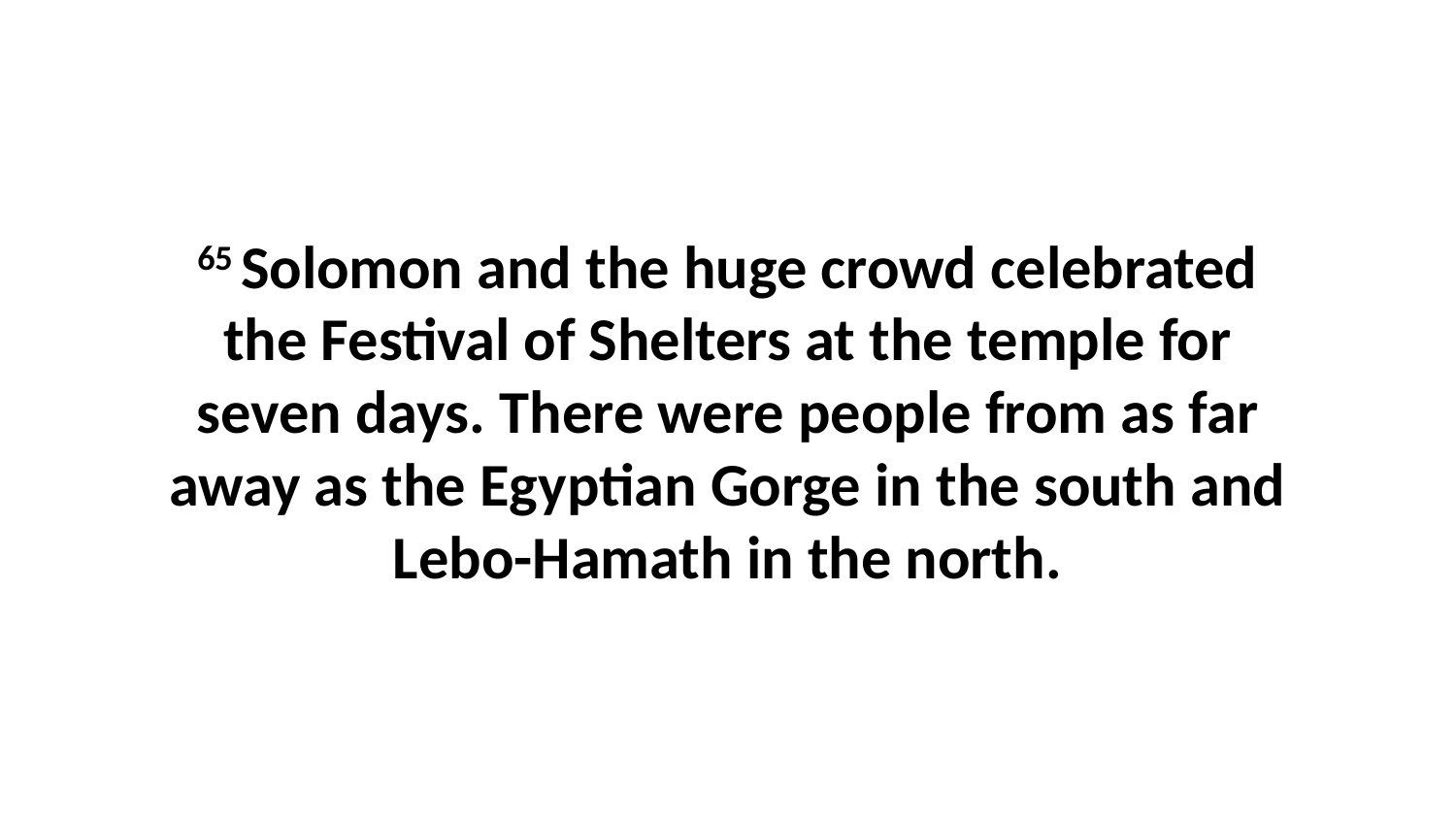

65 Solomon and the huge crowd celebrated the Festival of Shelters at the temple for seven days. There were people from as far away as the Egyptian Gorge in the south and Lebo-Hamath in the north.